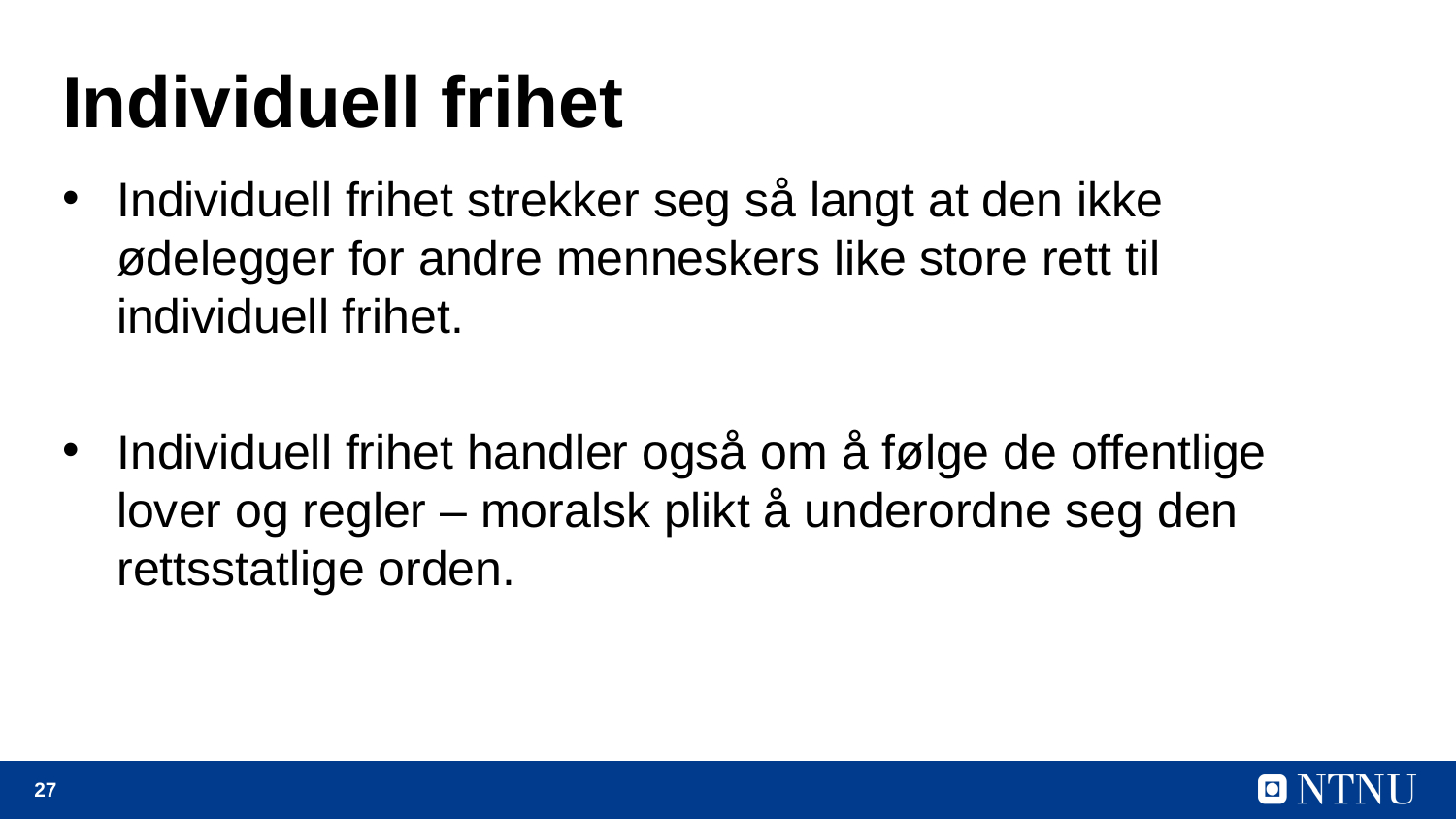

# Individuell frihet
Individuell frihet strekker seg så langt at den ikke ødelegger for andre menneskers like store rett til individuell frihet.

Individuell frihet handler også om å følge de offentlige lover og regler – moralsk plikt å underordne seg den rettsstatlige orden.